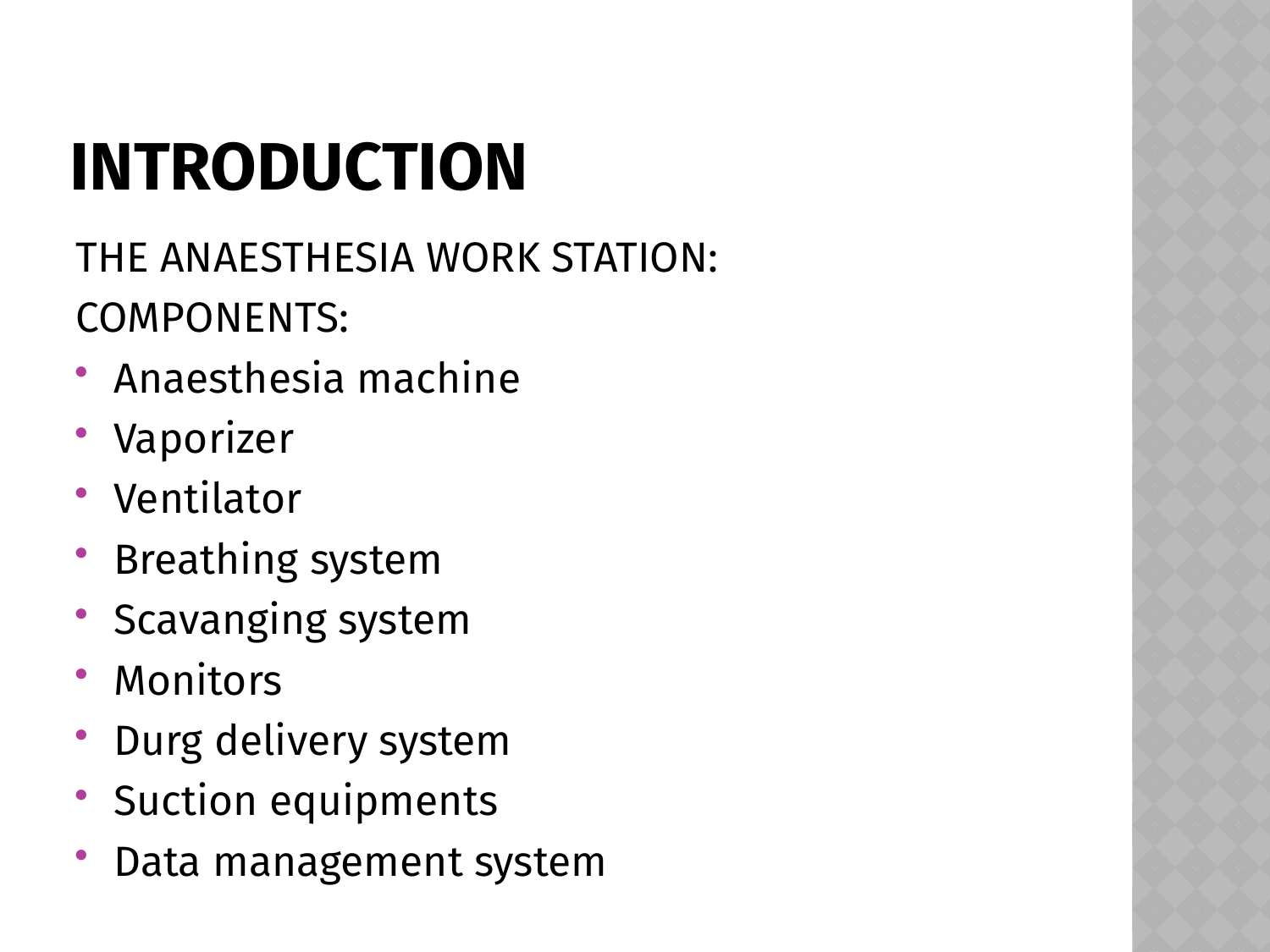

# INTRODUCTION
THE ANAESTHESIA WORK STATION:
COMPONENTS:
Anaesthesia machine
Vaporizer
Ventilator
Breathing system
Scavanging system
Monitors
Durg delivery system
Suction equipments
Data management system